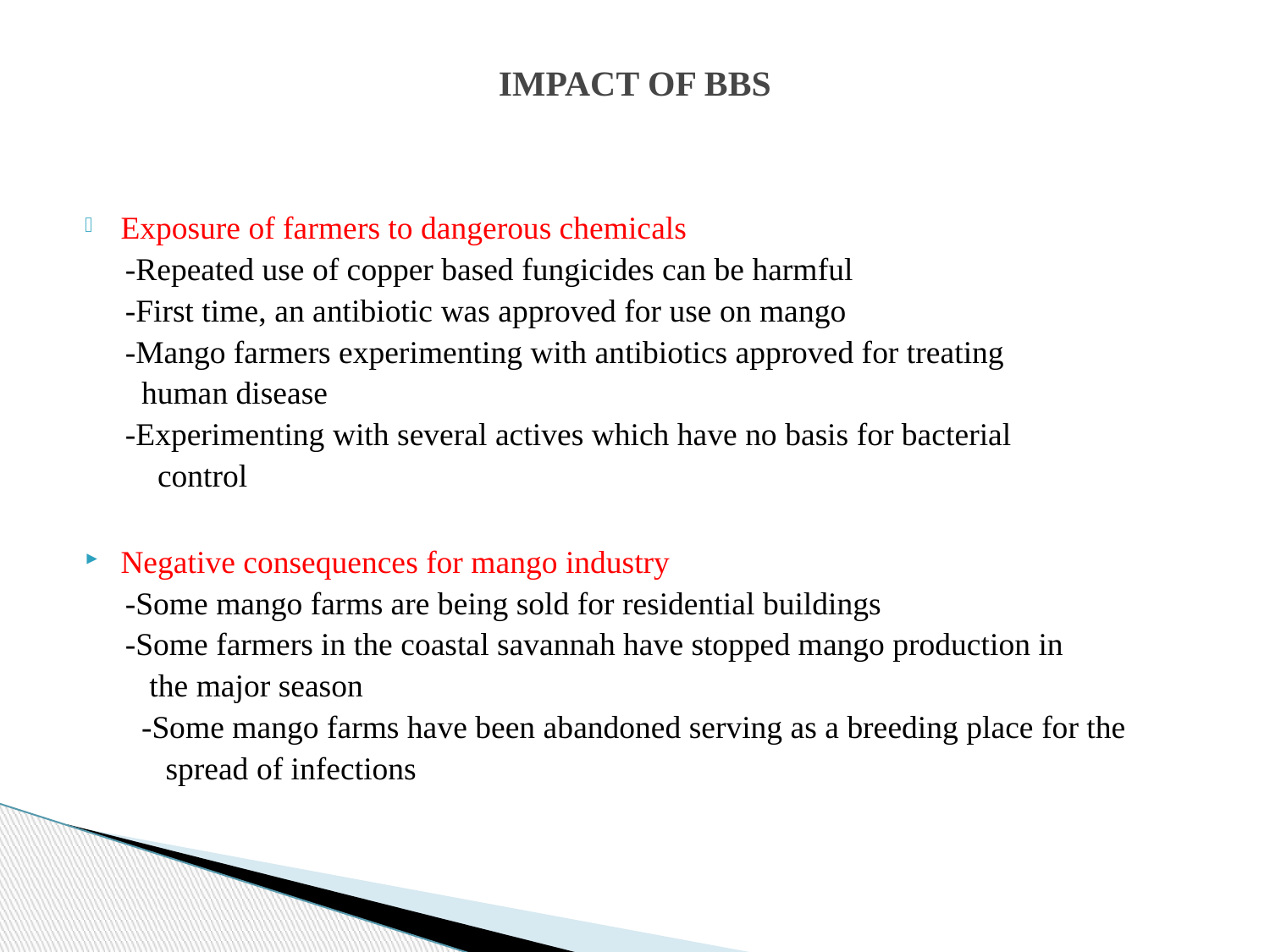

# IMPACT OF BBS
Exposure of farmers to dangerous chemicals
     -Repeated use of copper based fungicides can be harmful
     -First time, an antibiotic was approved for use on mango
     -Mango farmers experimenting with antibiotics approved for treating
       human disease
     -Experimenting with several actives which have no basis for bacterial
         control

Negative consequences for mango industry
     -Some mango farms are being sold for residential buildings
     -Some farmers in the coastal savannah have stopped mango production in
        the major season
       -Some mango farms have been abandoned serving as a breeding place for the
          spread of infections